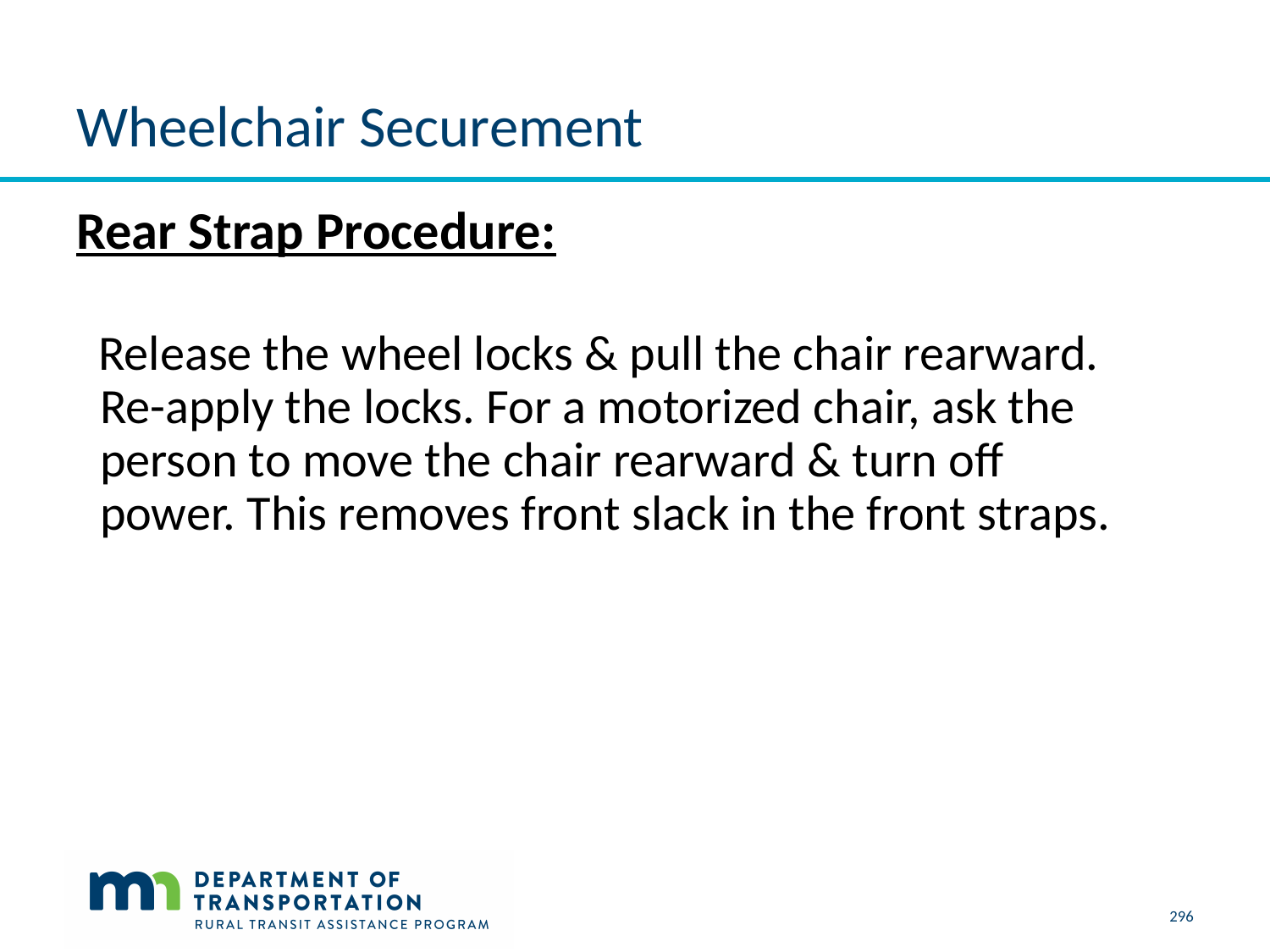

# Wheelchair Securement
Rear Strap Procedure:

  Release the wheel locks & pull the chair rearward. Re-apply the locks. For a motorized chair, ask the person to move the chair rearward & turn off power. This removes front slack in the front straps.

296